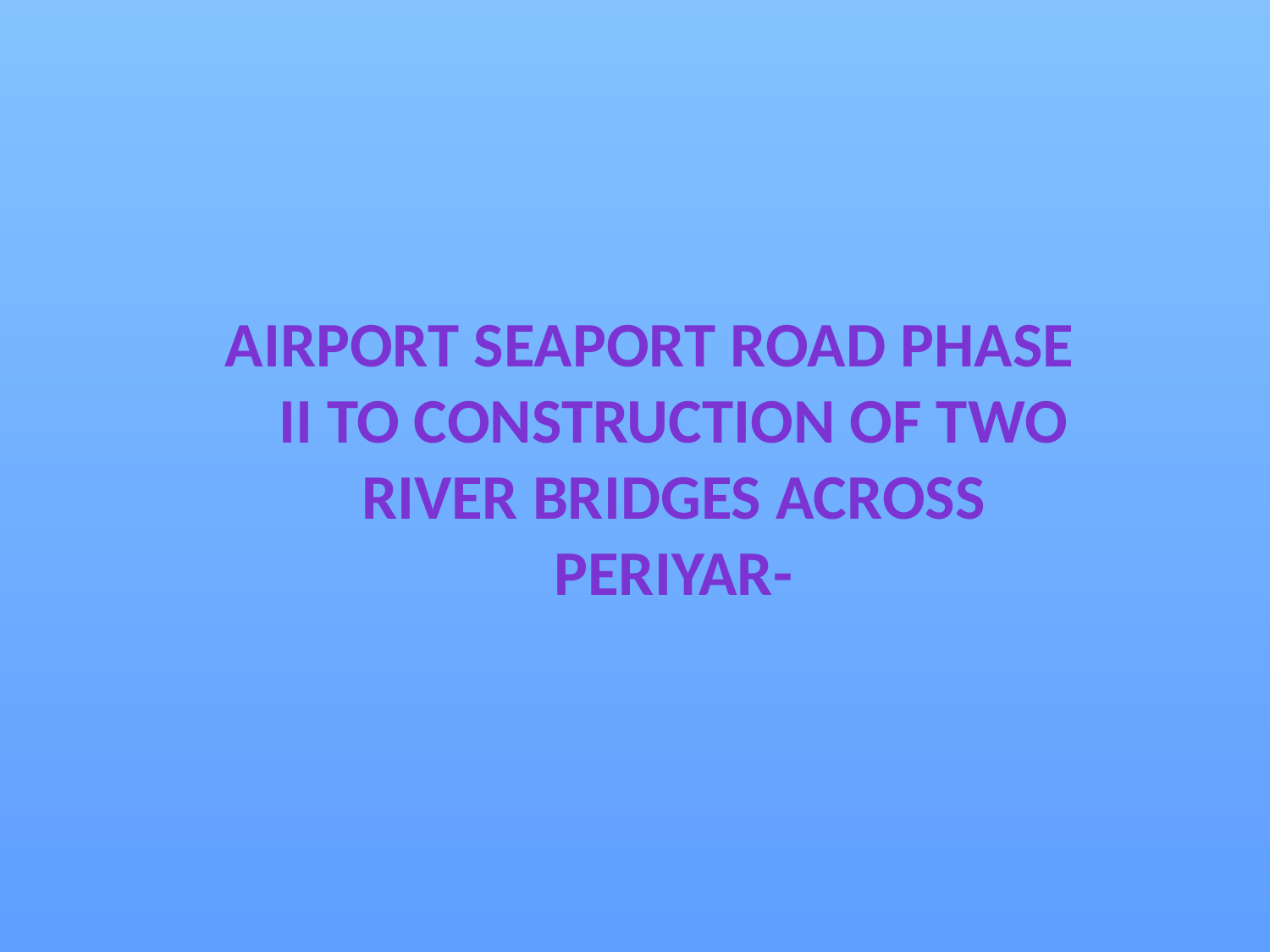

Airport Seaport Road Phase II to Construction of Two River Bridges across Periyar-